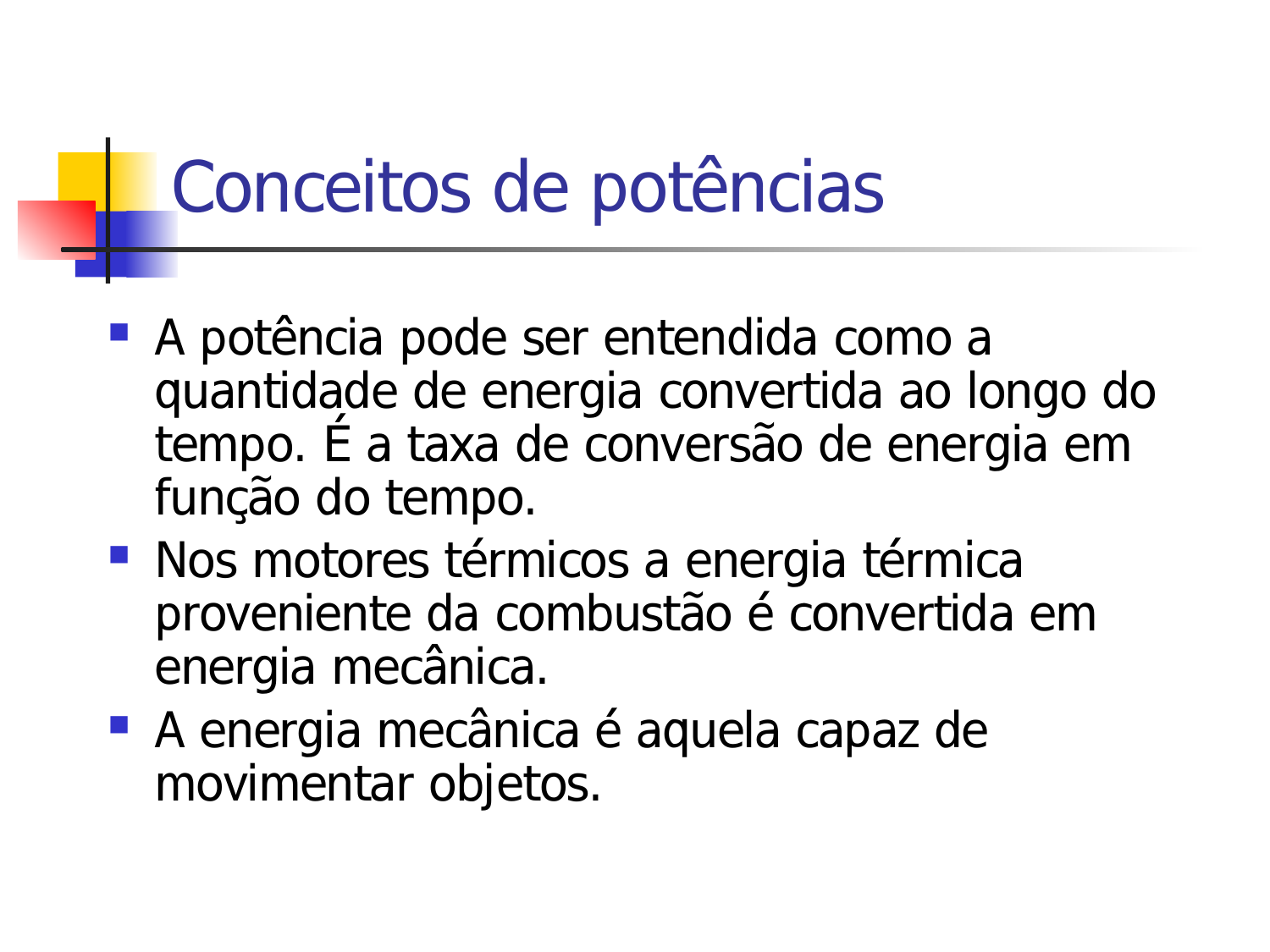

Conceitos de potências
A potência pode ser entendida como a quantidade de energia convertida ao longo do tempo. É a taxa de conversão de energia em função do tempo.
Nos motores térmicos a energia térmica proveniente da combustão é convertida em energia mecânica.
A energia mecânica é aquela capaz de movimentar objetos.